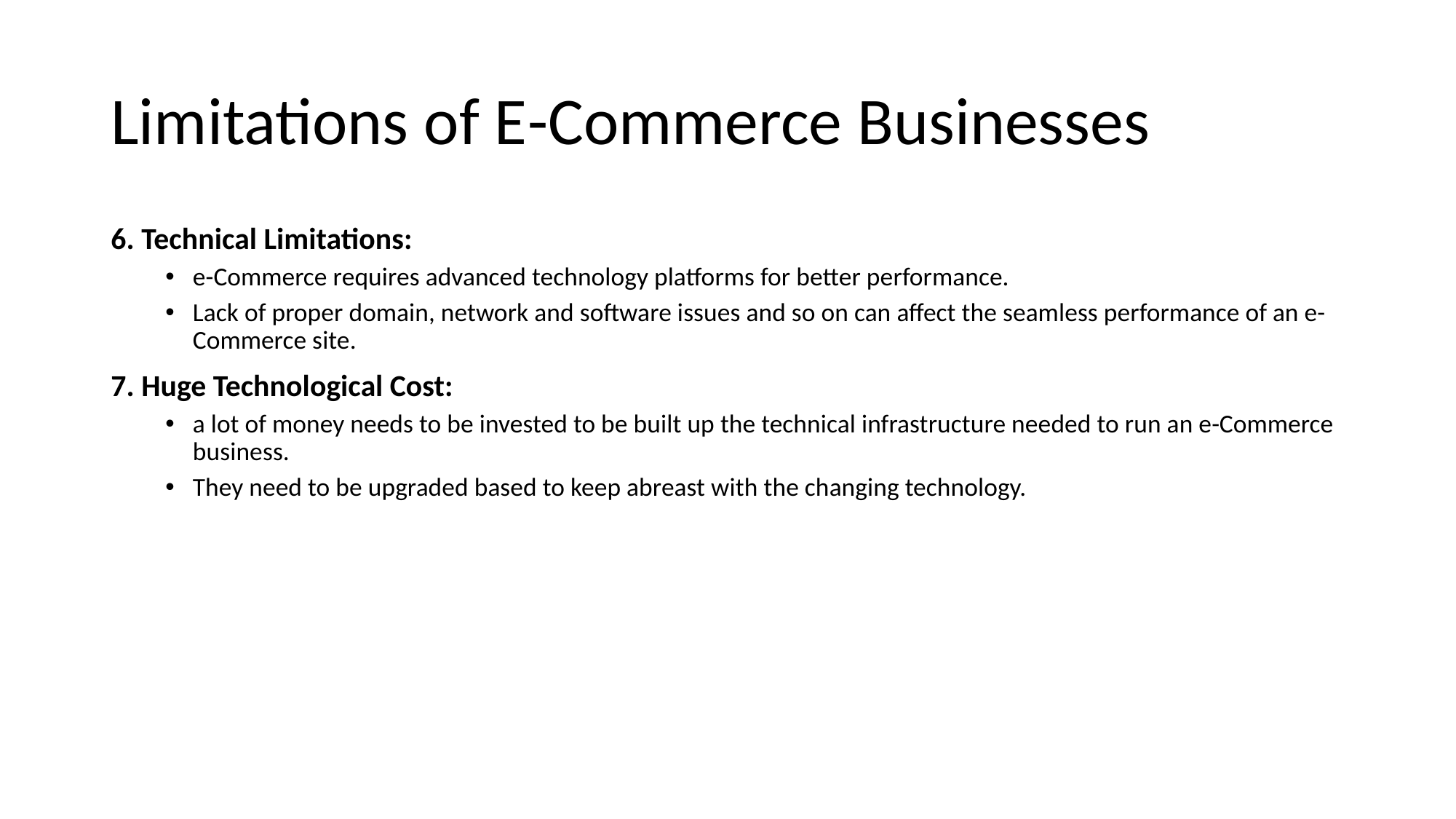

# Limitations of E-Commerce Businesses
6. Technical Limitations:
e-Commerce requires advanced technology platforms for better performance.
Lack of proper domain, network and software issues and so on can affect the seamless performance of an e-Commerce site.
7. Huge Technological Cost:
a lot of money needs to be invested to be built up the technical infrastructure needed to run an e-Commerce business.
They need to be upgraded based to keep abreast with the changing technology.